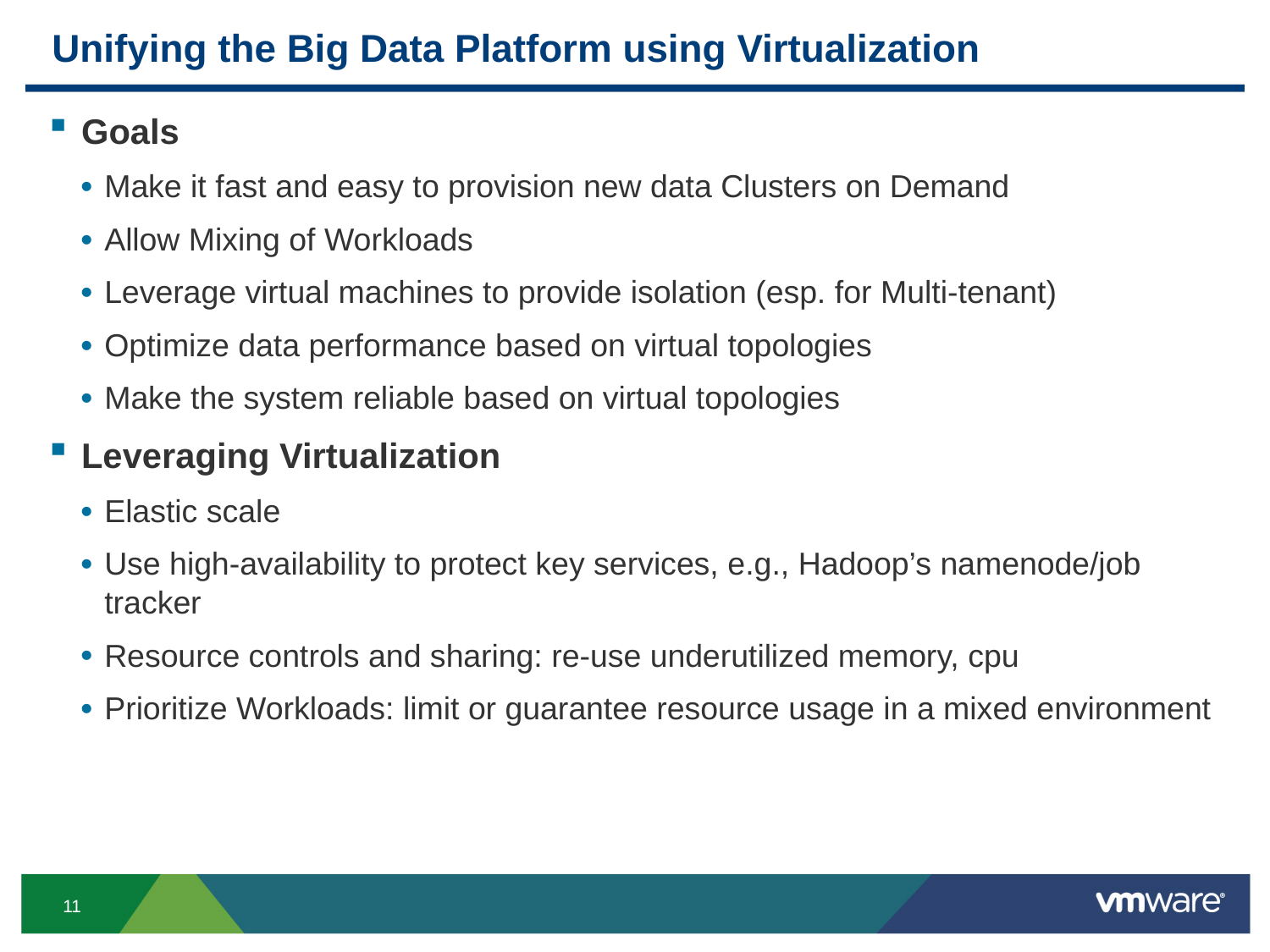

# Unifying the Big Data Platform using Virtualization
Goals
Make it fast and easy to provision new data Clusters on Demand
Allow Mixing of Workloads
Leverage virtual machines to provide isolation (esp. for Multi-tenant)
Optimize data performance based on virtual topologies
Make the system reliable based on virtual topologies
Leveraging Virtualization
Elastic scale
Use high-availability to protect key services, e.g., Hadoop’s namenode/job tracker
Resource controls and sharing: re-use underutilized memory, cpu
Prioritize Workloads: limit or guarantee resource usage in a mixed environment